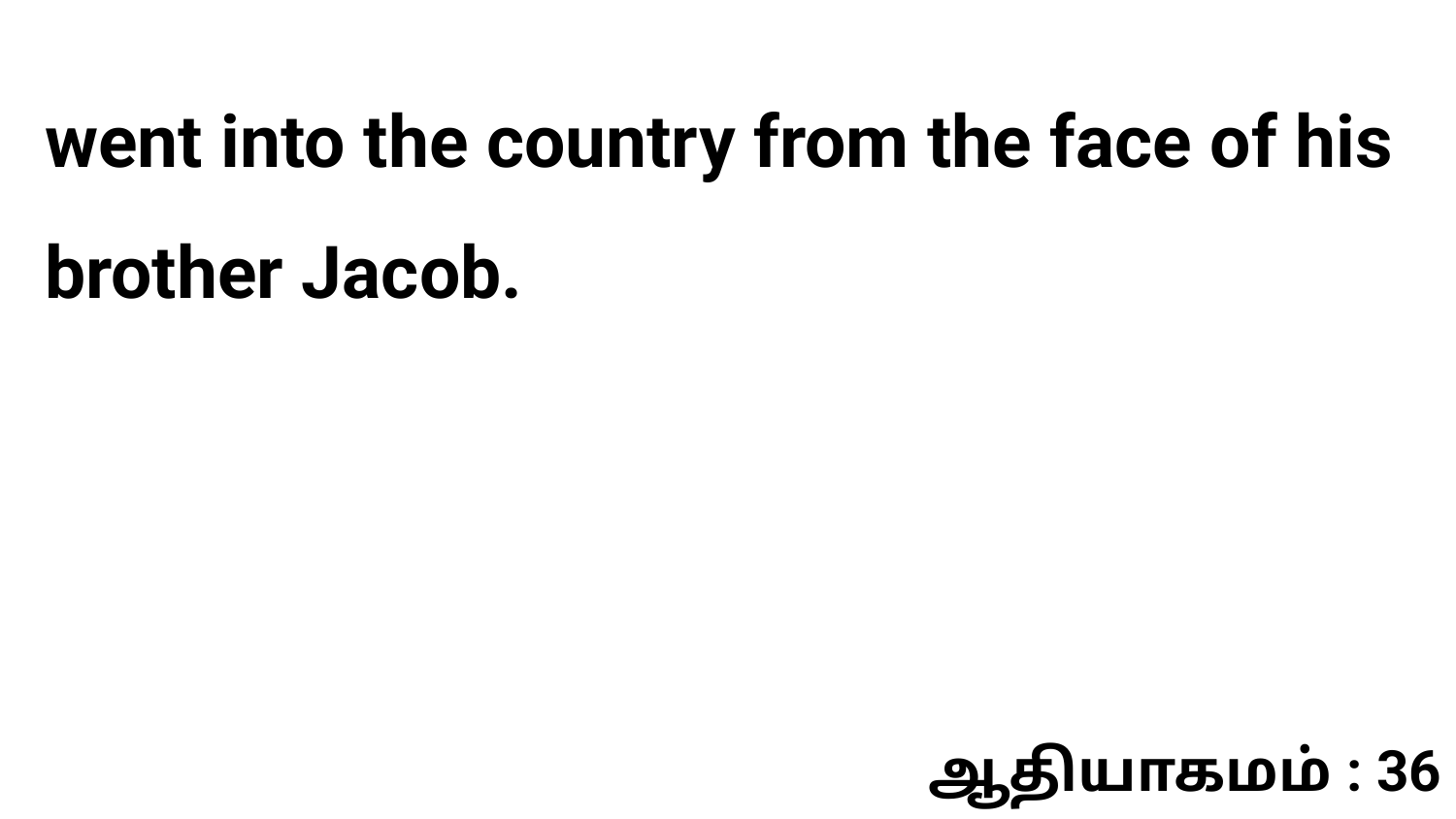

went into the country from the face of his brother Jacob.
ஆதியாகமம் : 36